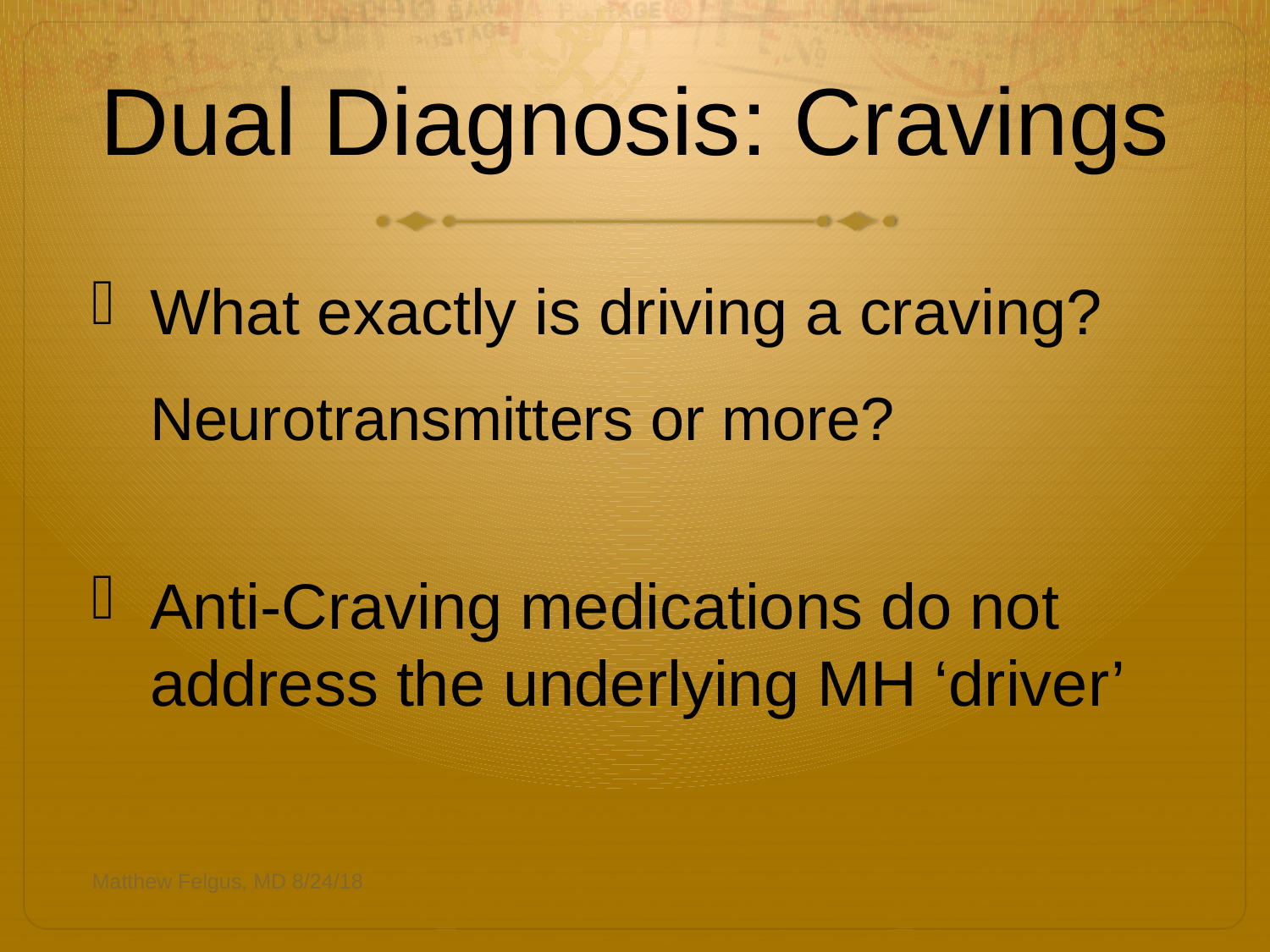

# Dual Diagnosis: Cravings
What exactly is driving a craving?
	Neurotransmitters or more?

Anti-Craving medications do not address the underlying MH ‘driver’

Matthew Felgus, MD 8/24/18